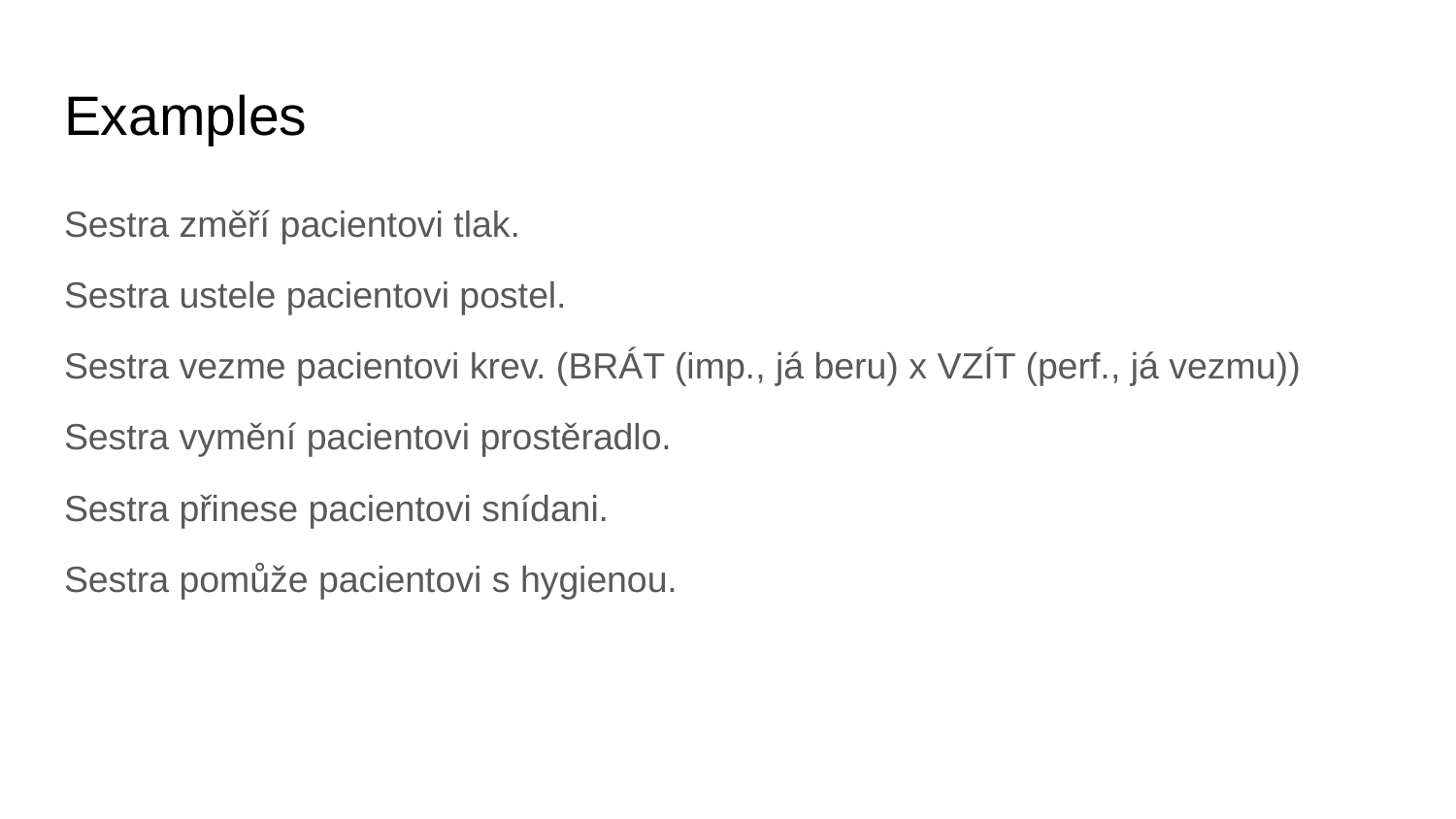

# Examples
Sestra změří pacientovi tlak.
Sestra ustele pacientovi postel.
Sestra vezme pacientovi krev. (BRÁT (imp., já beru) x VZÍT (perf., já vezmu))
Sestra vymění pacientovi prostěradlo.
Sestra přinese pacientovi snídani.
Sestra pomůže pacientovi s hygienou.